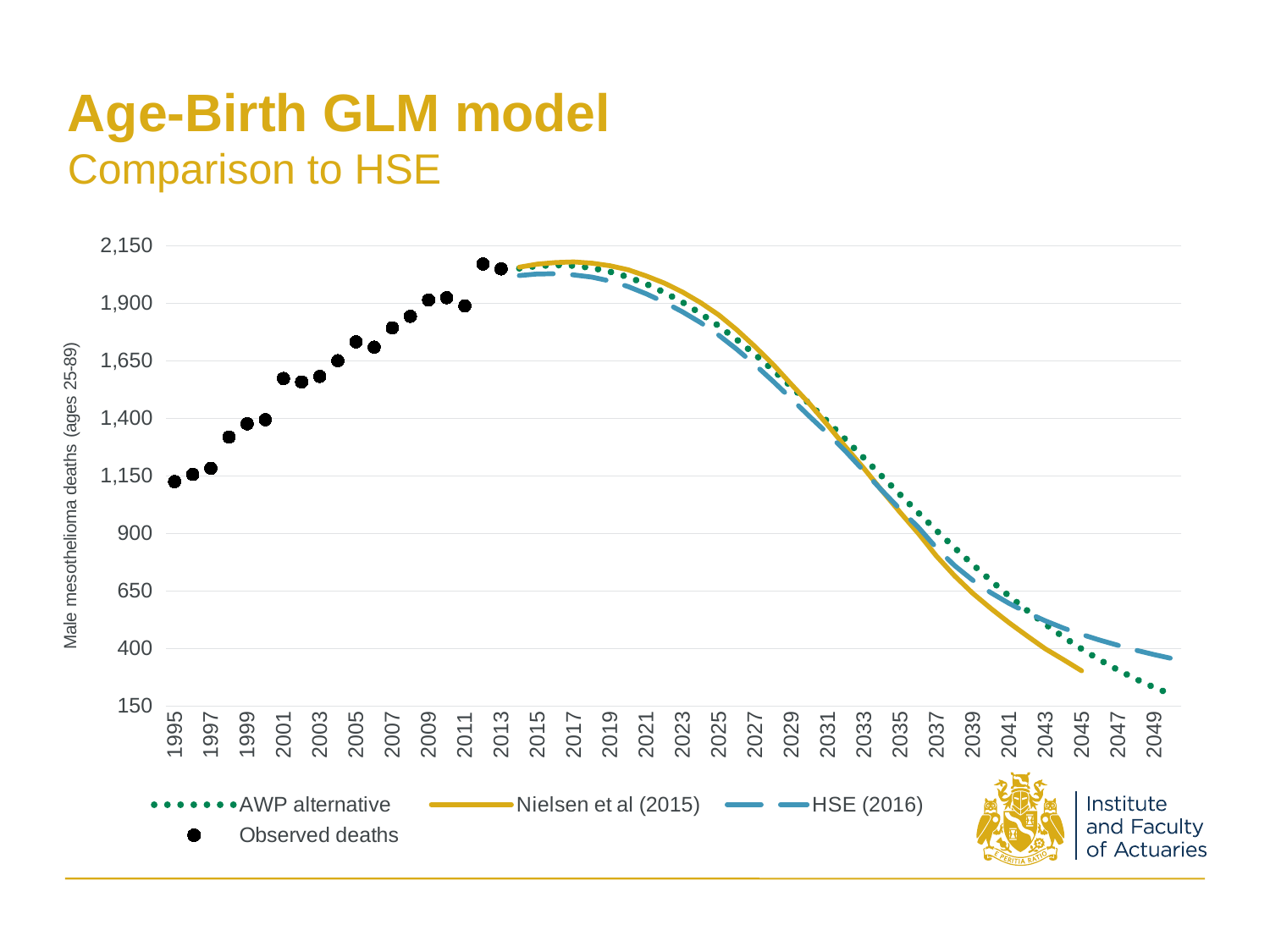

# Age-Birth GLM model Comparison to HSE

### Chart

| Category | AWP alternative | Nielsen et al (2015) | HSE (2016) | Observed deaths  |
|---|---|---|---|---|
| 1995 | None | None | None | 1125.0 |
| 1996 | None | None | None | 1156.0 |
| 1997 | None | None | None | 1183.0 |
| 1998 | None | None | None | 1319.0 |
| 1999 | None | None | None | 1376.0 |
| 2000 | None | None | None | 1394.0 |
| 2001 | None | None | None | 1573.0 |
| 2002 | None | None | None | 1558.0 |
| 2003 | None | None | None | 1582.0 |
| 2004 | None | None | None | 1650.0 |
| 2005 | None | None | None | 1732.0 |
| 2006 | None | None | None | 1709.0 |
| 2007 | None | None | None | 1793.0 |
| 2008 | None | None | None | 1843.0 |
| 2009 | None | None | None | 1914.0 |
| 2010 | None | None | None | 1924.0 |
| 2011 | None | None | None | 1888.0 |
| 2012 | None | None | None | 2070.0 |
| 2013 | None | None | None | 2049.0 |
| 2014 | 2051.1006220931863 | 2056.228188213599 | 2020.111314195639 | None |
| 2015 | 2061.675687418174 | 2069.716398245548 | 2027.1031313091555 | None |
| 2016 | 2065.669051503916 | 2076.4191710632044 | 2027.805059183207 | None |
| 2017 | 2062.92008296307 | 2079.252644091715 | 2022.965880292823 | None |
| 2018 | 2053.331124187924 | 2073.851899939427 | 2013.2621343504359 | None |
| 2019 | 2036.8711727903324 | 2062.6478545870887 | 1996.4633772697432 | None |
| 2020 | 2013.5785849737647 | 2045.2515583595286 | 1972.3011402383581 | None |
| 2021 | 1983.5626883204388 | 2018.2427883116968 | 1940.9022197550357 | None |
| 2022 | 1947.004211421645 | 1987.3284387922438 | 1904.0884964234338 | None |
| 2023 | 1904.154462094445 | 1948.4908413178146 | 1862.441907247634 | None |
| 2024 | 1855.3332140350558 | 1902.1116941898574 | 1815.5813253845251 | None |
| 2025 | 1800.9252930985733 | 1848.842034735181 | 1760.791434465998 | None |
| 2026 | 1741.3758880806022 | 1783.8563955871507 | 1699.5020440422547 | None |
| 2027 | 1677.1846459109606 | 1711.1093643498193 | 1632.4371999287835 | None |
| 2028 | 1608.8986464254215 | 1633.5196150858335 | 1560.2701810552026 | None |
| 2029 | 1537.1043860216166 | 1547.3517213339965 | 1484.7696253442934 | None |
| 2030 | 1462.4189312165759 | 1463.1758688710647 | 1408.1313573977206 | None |
| 2031 | 1385.4804320764586 | 1370.7099288677693 | 1334.300664789163 | None |
| 2032 | 1306.9382064005156 | 1274.9211156202603 | 1255.843057089841 | None |
| 2033 | 1227.442625955896 | 1182.6376643777135 | 1170.8776493686753 | None |
| 2034 | 1147.635043574629 | 1085.0144429412599 | 1085.9318122029654 | None |
| 2035 | 1068.138003560789 | 991.1046584430974 | 1004.3027410732635 | None |
| 2036 | 989.5459720792044 | 899.9041917570662 | 926.3527214241976 | None |
| 2037 | 912.4168108228025 | 801.4618332122319 | 836.7510724566016 | None |
| 2038 | 837.264195302641 | 715.3708471966996 | 759.8968977151314 | None |
| 2039 | 764.5511511634586 | 639.6304403691631 | 696.3117338609969 | None |
| 2040 | 694.6848469845985 | 573.6457631318887 | 642.0125500562433 | None |
| 2041 | 628.0127426704945 | 511.66409546638823 | 595.7714367615376 | None |
| 2042 | 564.8201498347676 | 454.30272779721787 | 555.5151874635324 | None |
| 2043 | 505.3292163679212 | 398.37205981346716 | 519.9604050914186 | None |
| 2044 | 449.6993034133327 | 351.30605263285895 | 488.37911853644937 | None |
| 2045 | 398.0286811206616 | 302.85292889226633 | 460.9579682597165 | None |
| 2046 | 350.3574314242464 | None | 436.2631035599637 | None |
| 2047 | 306.67141328996263 | None | 413.54180828824383 | None |
| 2048 | 266.90711958969985 | None | 392.449674656349 | None |
| 2049 | 230.95723587823198 | None | 373.3712176725641 | None |
| 2050 | 198.6767004779204 | None | 355.7971210870015 | None |